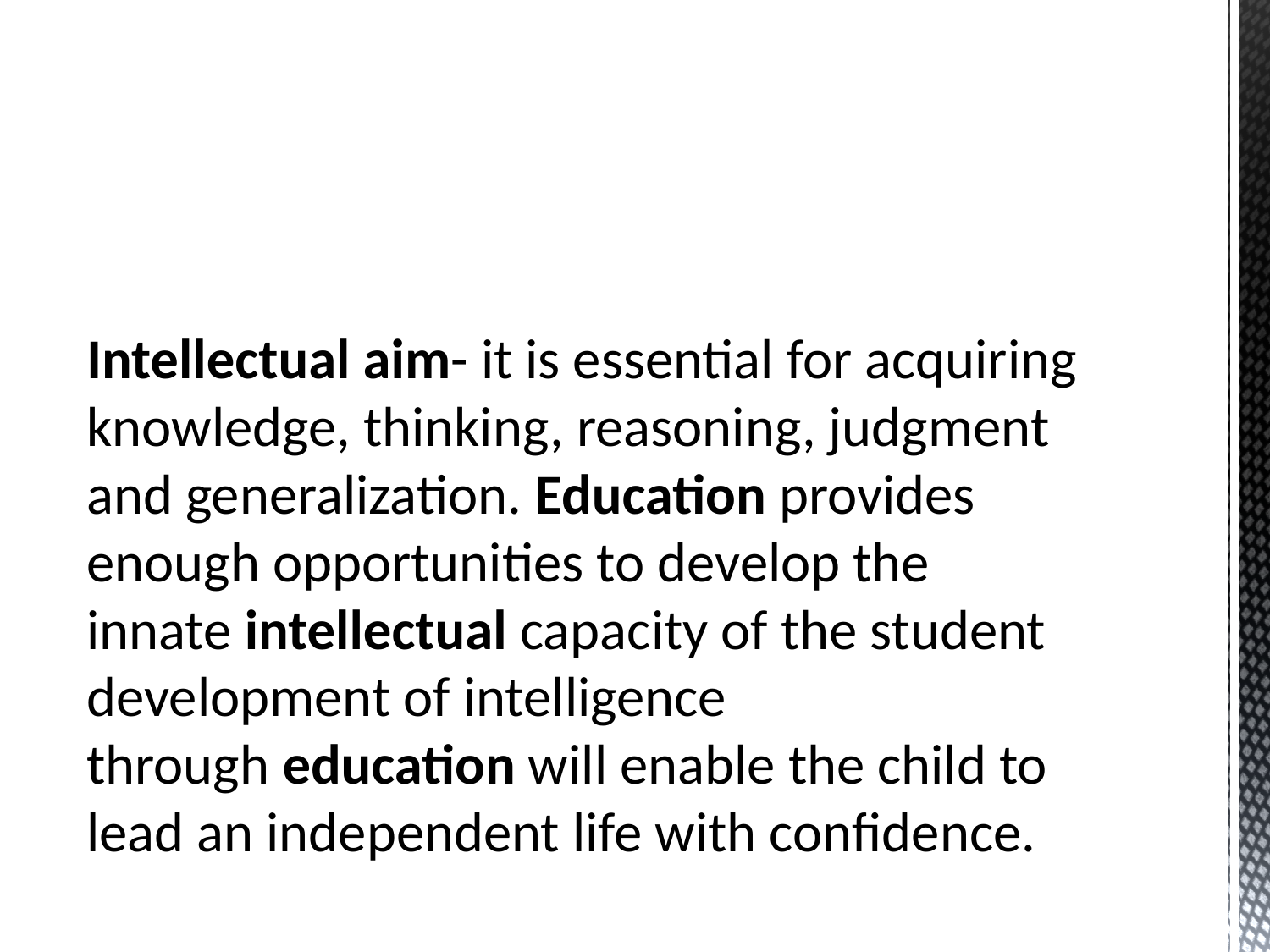

Intellectual aim- it is essential for acquiring knowledge, thinking, reasoning, judgment and generalization. Education provides enough opportunities to develop the innate intellectual capacity of the student development of intelligence through education will enable the child to lead an independent life with confidence.